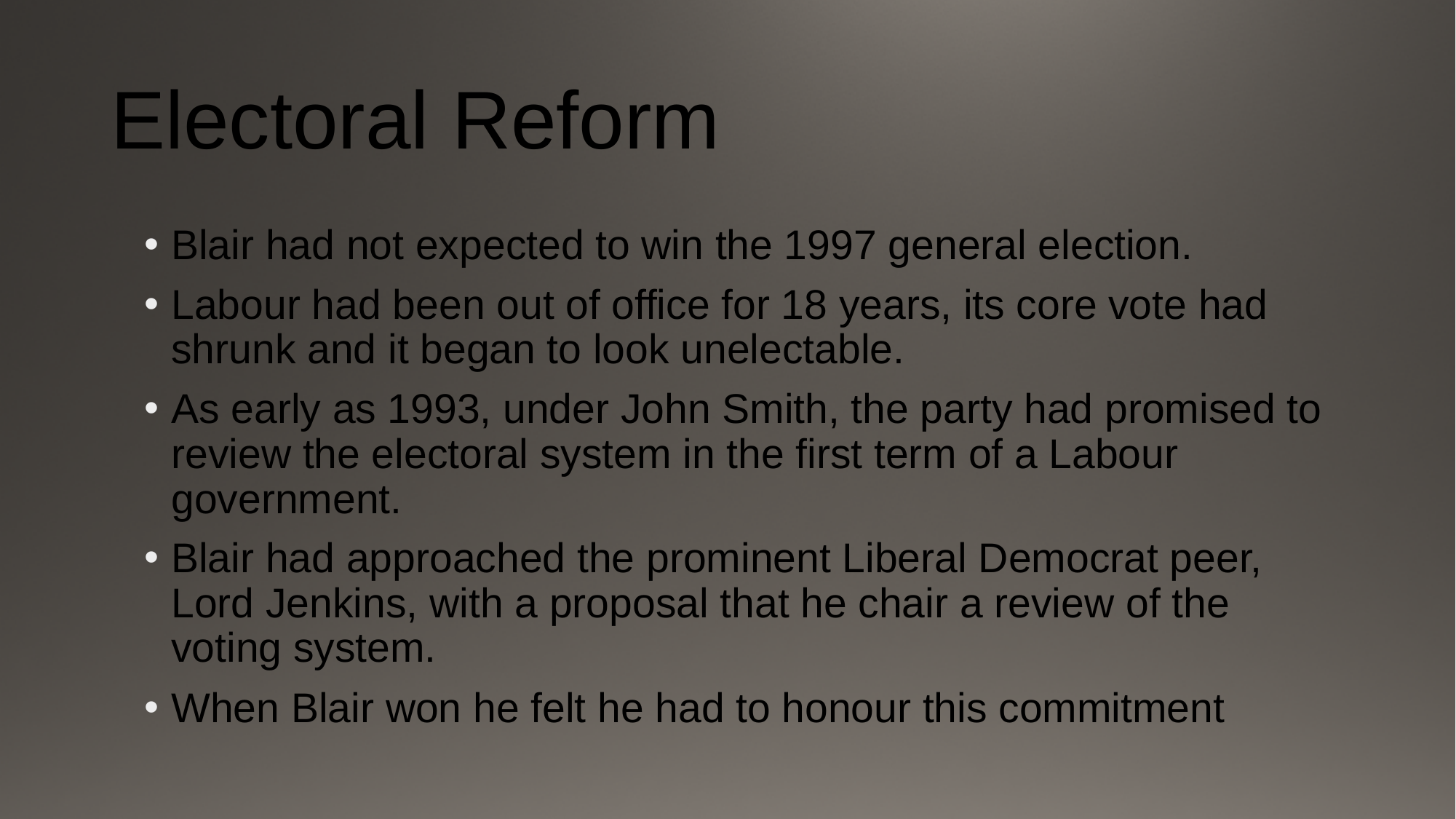

# Electoral Reform
Blair had not expected to win the 1997 general election.
Labour had been out of office for 18 years, its core vote had shrunk and it began to look unelectable.
As early as 1993, under John Smith, the party had promised to review the electoral system in the first term of a Labour government.
Blair had approached the prominent Liberal Democrat peer, Lord Jenkins, with a proposal that he chair a review of the voting system.
When Blair won he felt he had to honour this commitment